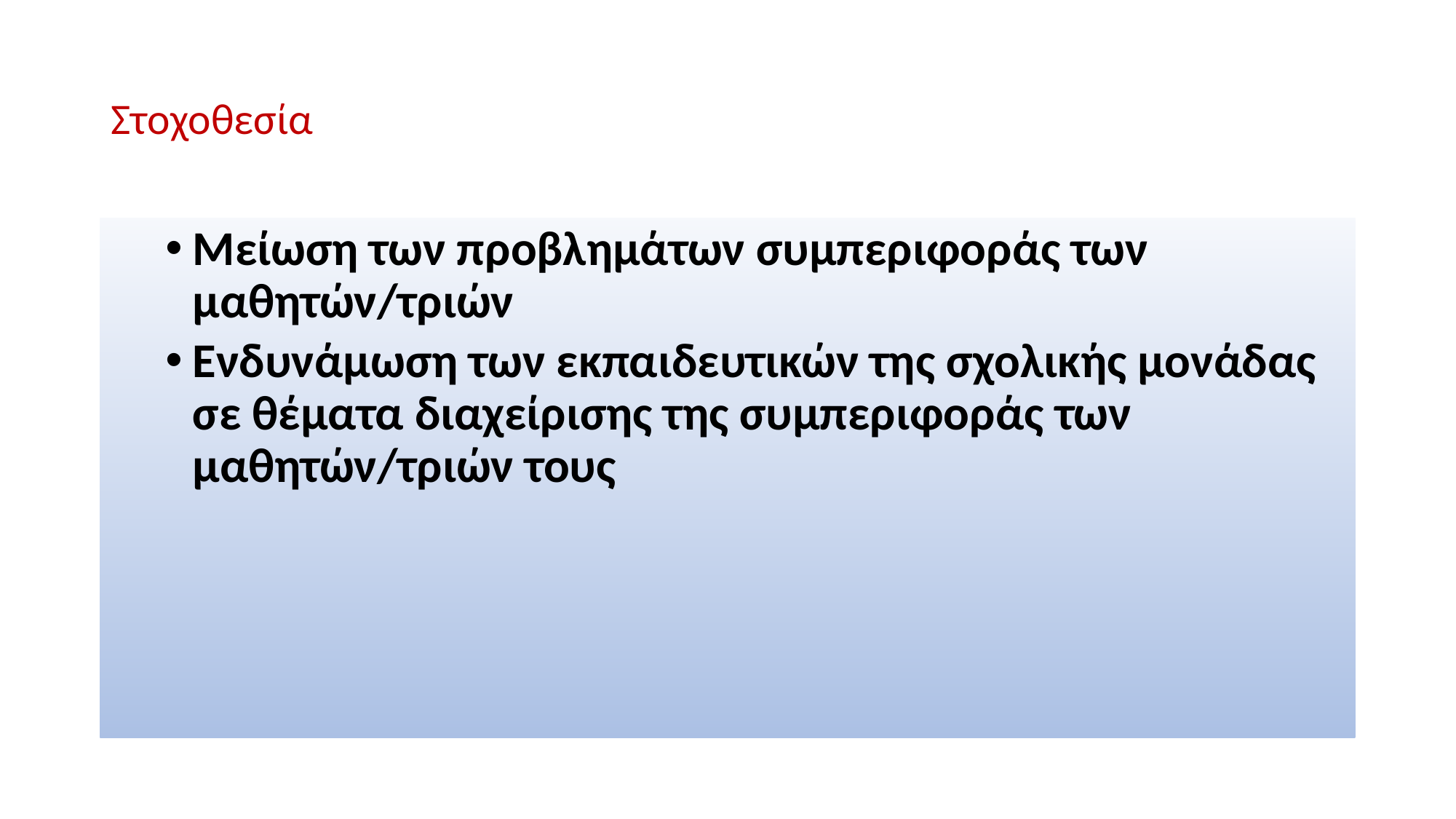

# Στοχοθεσία
Μείωση των προβλημάτων συμπεριφοράς των μαθητών/τριών
Ενδυνάμωση των εκπαιδευτικών της σχολικής μονάδας σε θέματα διαχείρισης της συμπεριφοράς των μαθητών/τριών τους